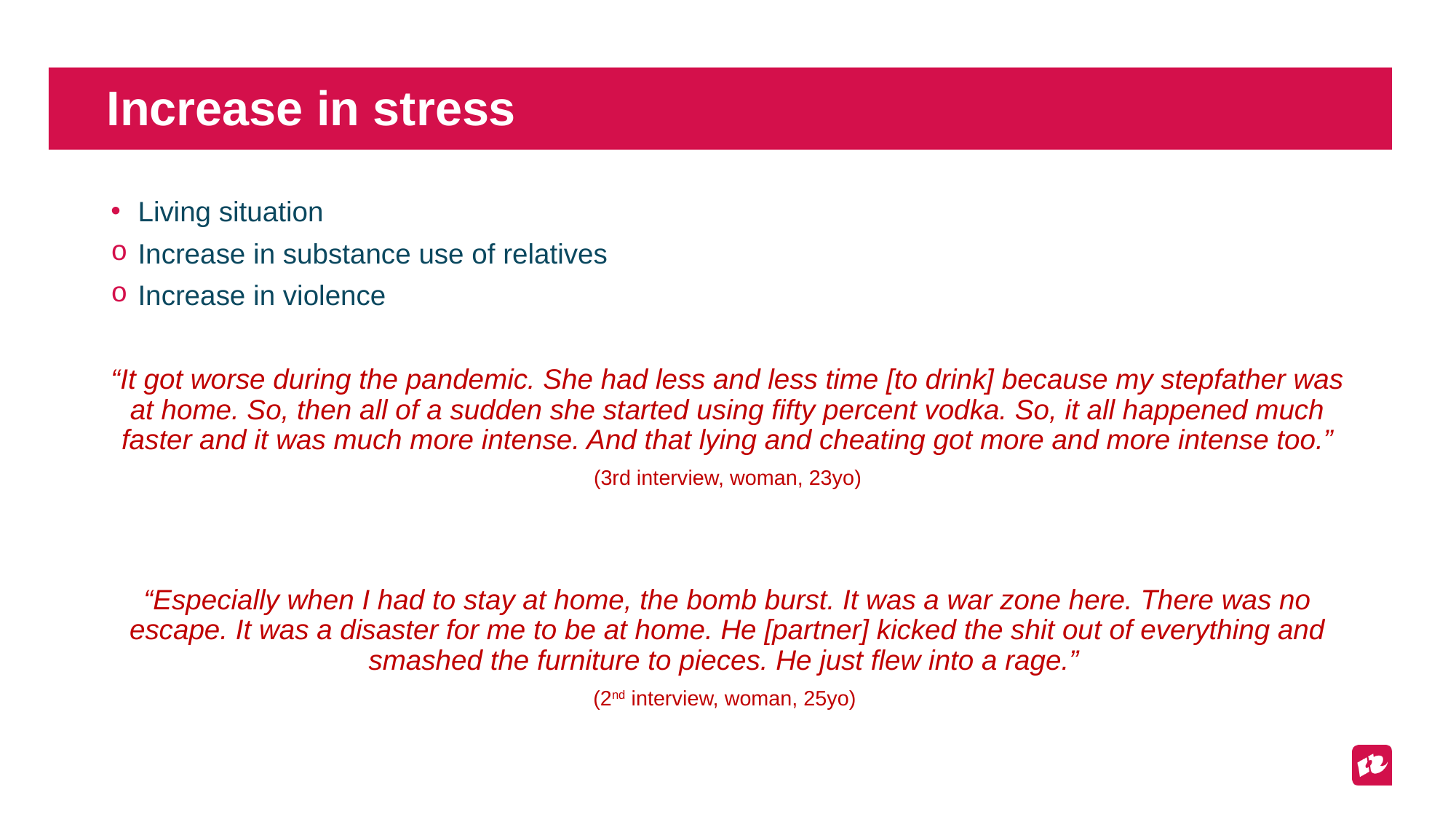

# Increase in stress
Living situation
Increase in substance use of relatives
Increase in violence

“It got worse during the pandemic. She had less and less time [to drink] because my stepfather was at home. So, then all of a sudden she started using fifty percent vodka. So, it all happened much faster and it was much more intense. And that lying and cheating got more and more intense too.”
(3rd interview, woman, 23yo)

“Especially when I had to stay at home, the bomb burst. It was a war zone here. There was no escape. It was a disaster for me to be at home. He [partner] kicked the shit out of everything and smashed the furniture to pieces. He just flew into a rage.”
(2nd interview, woman, 25yo)